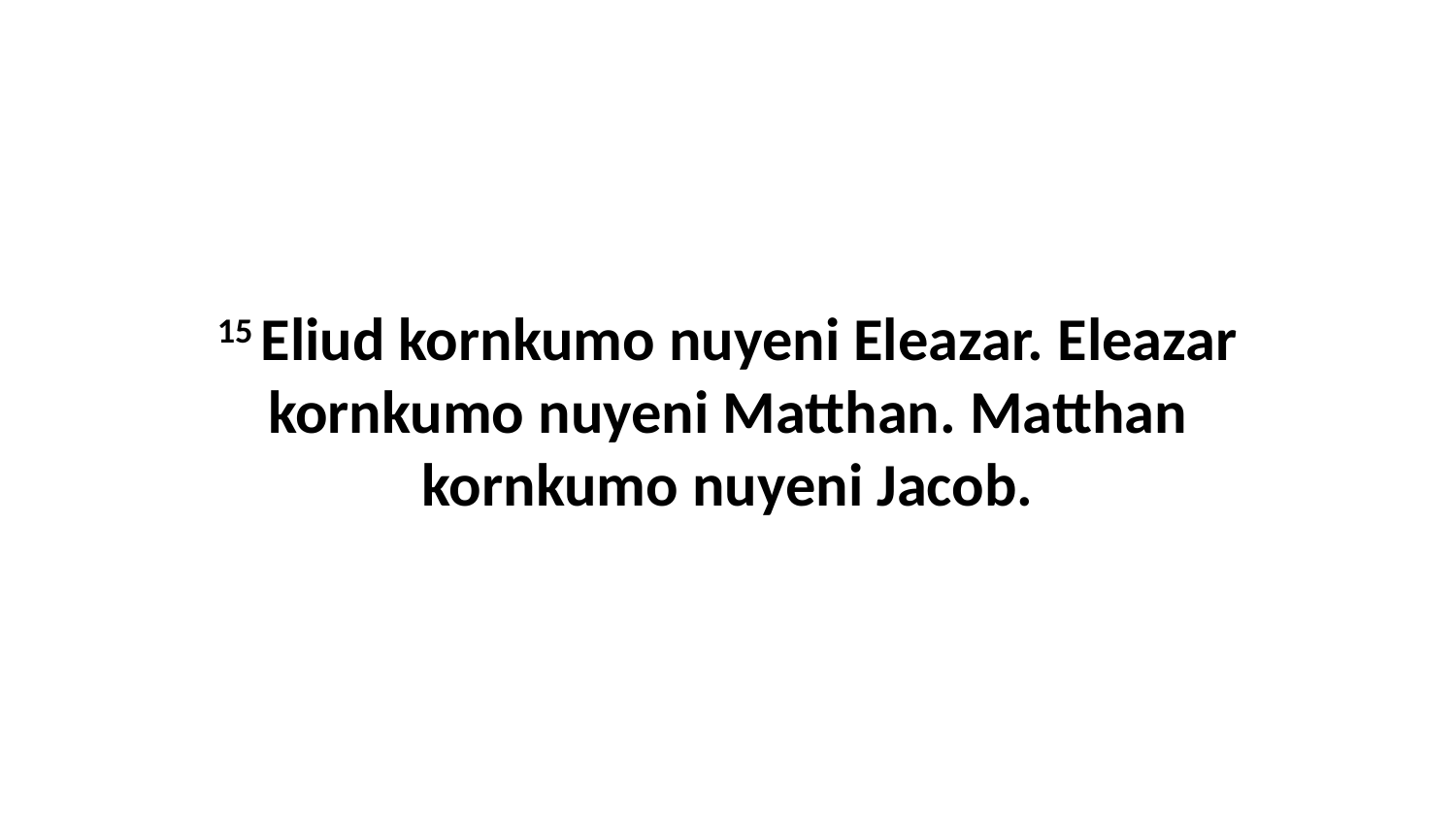

15 Eliud kornkumo nuyeni Eleazar. Eleazar kornkumo nuyeni Matthan. Matthan kornkumo nuyeni Jacob.